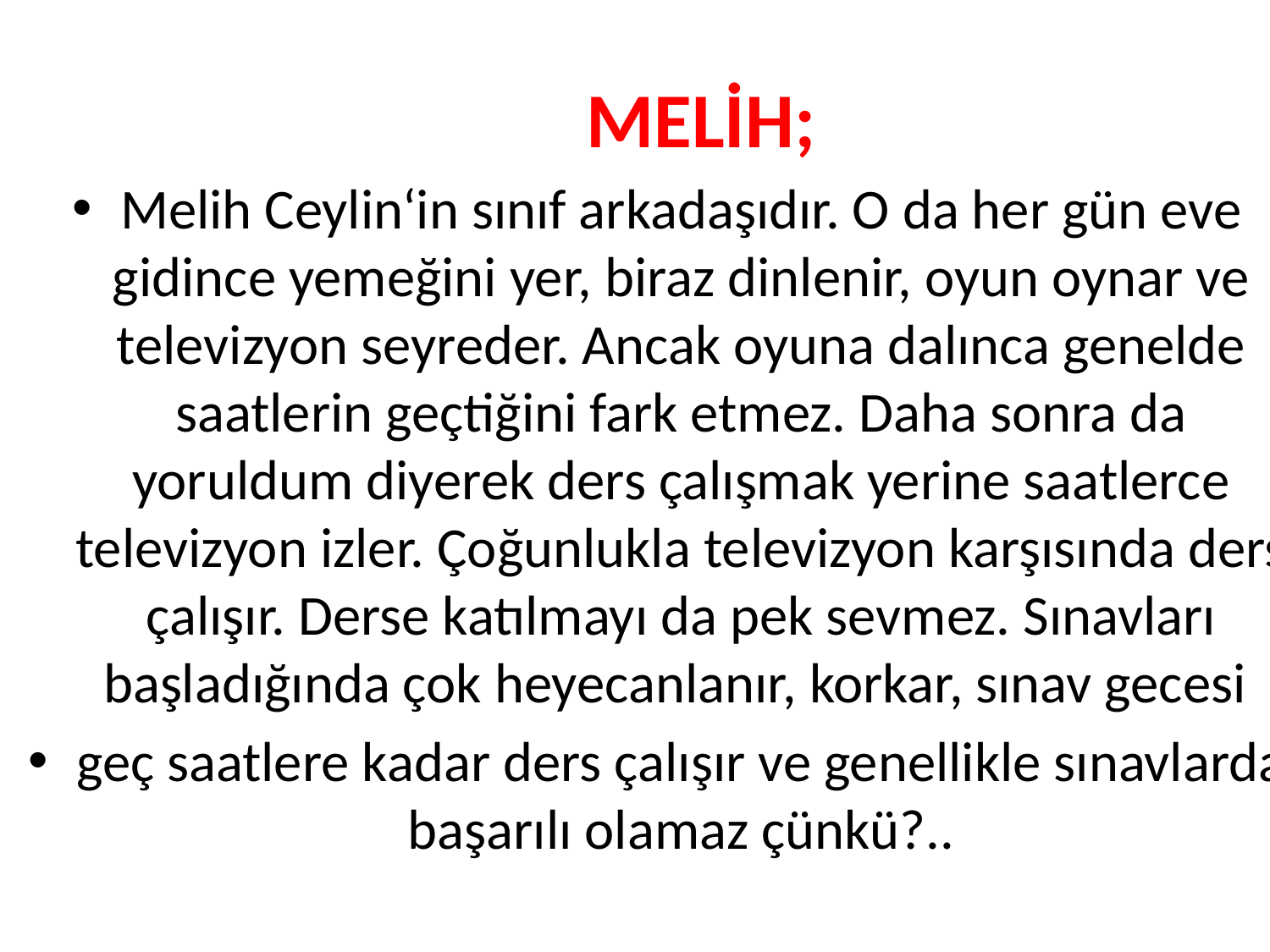

# MELİH;
Melih Ceylin‘in sınıf arkadaşıdır. O da her gün eve gidince yemeğini yer, biraz dinlenir, oyun oynar ve televizyon seyreder. Ancak oyuna dalınca genelde saatlerin geçtiğini fark etmez. Daha sonra da yoruldum diyerek ders çalışmak yerine saatlerce televizyon izler. Çoğunlukla televizyon karşısında ders çalışır. Derse katılmayı da pek sevmez. Sınavları başladığında çok heyecanlanır, korkar, sınav gecesi
geç saatlere kadar ders çalışır ve genellikle sınavlarda başarılı olamaz çünkü?..